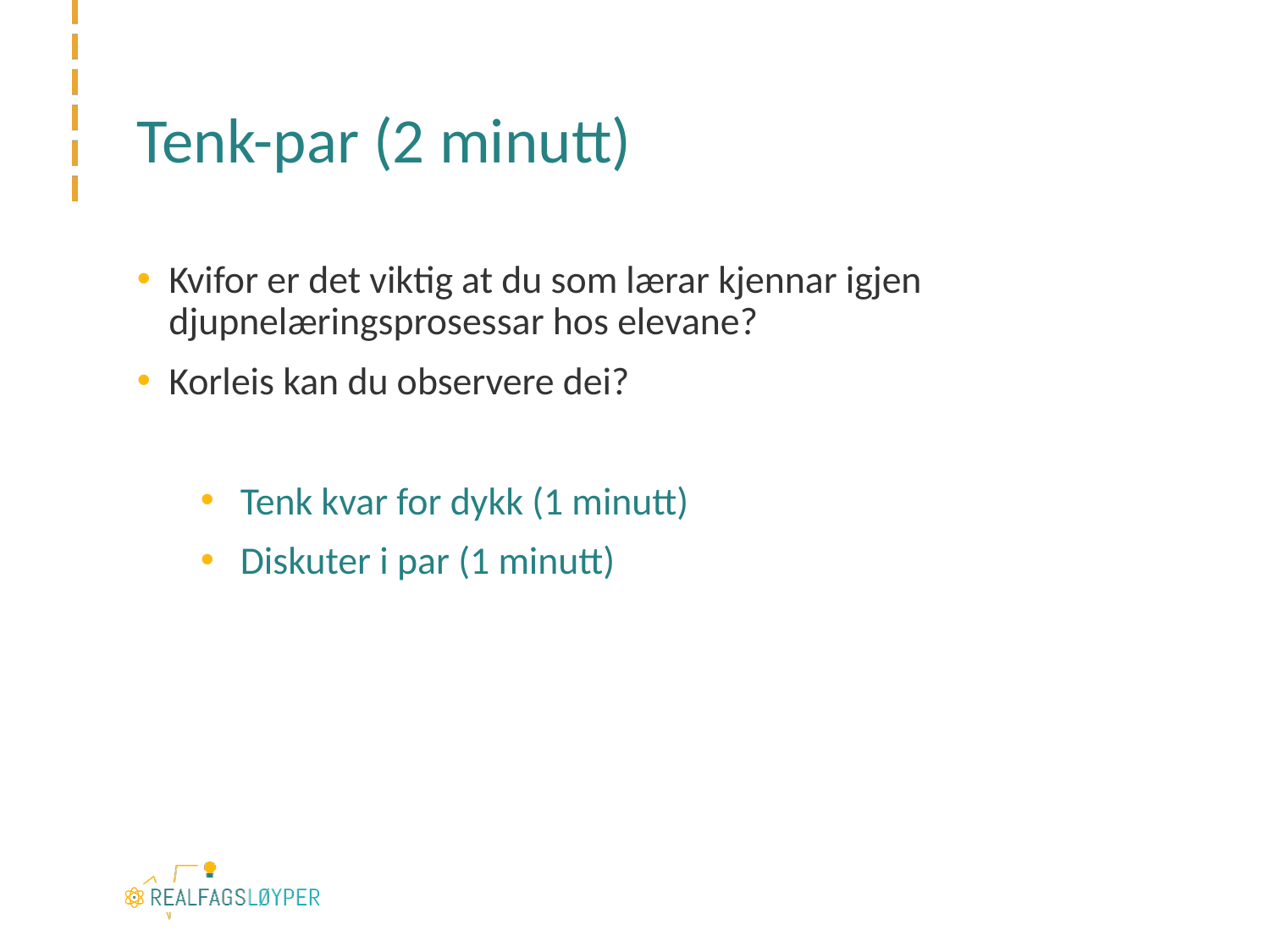

# Tenk-par (2 minutt)
Kvifor er det viktig at du som lærar kjennar igjen djupnelæringsprosessar hos elevane?
Korleis kan du observere dei?

Tenk kvar for dykk (1 minutt)
Diskuter i par (1 minutt)